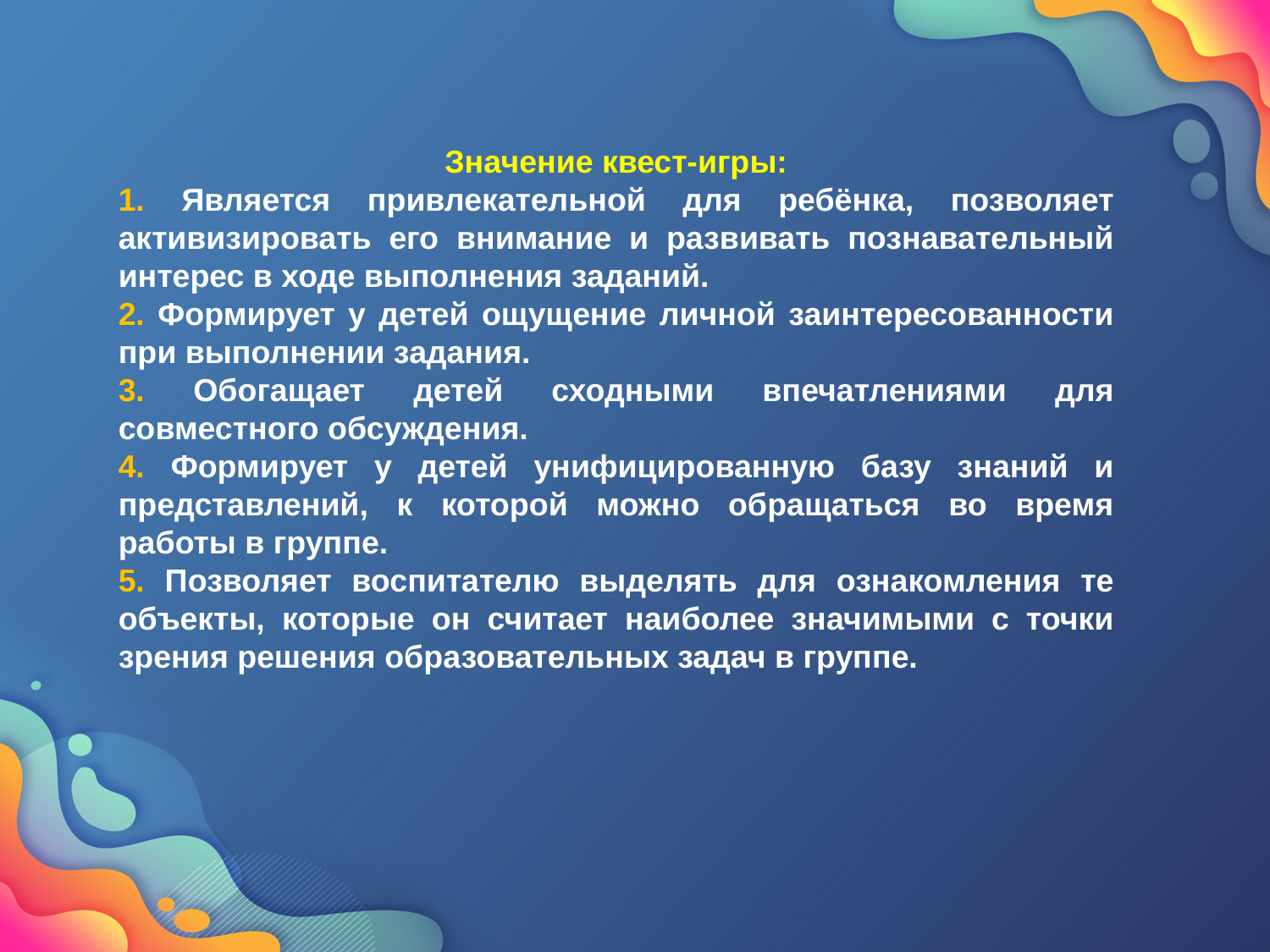

Значение квест-игры:
1. Является привлекательной для ребёнка, позволяет активизировать его внимание и развивать познавательный интерес в ходе выполнения заданий.
2. Формирует у детей ощущение личной заинтересованности при выполнении задания.
3. Обогащает детей сходными впечатлениями для совместного обсуждения.
4. Формирует у детей унифицированную базу знаний и представлений, к которой можно обращаться во время работы в группе.
5. Позволяет воспитателю выделять для ознакомления те объекты, которые он считает наиболее значимыми с точки зрения решения образовательных задач в группе.